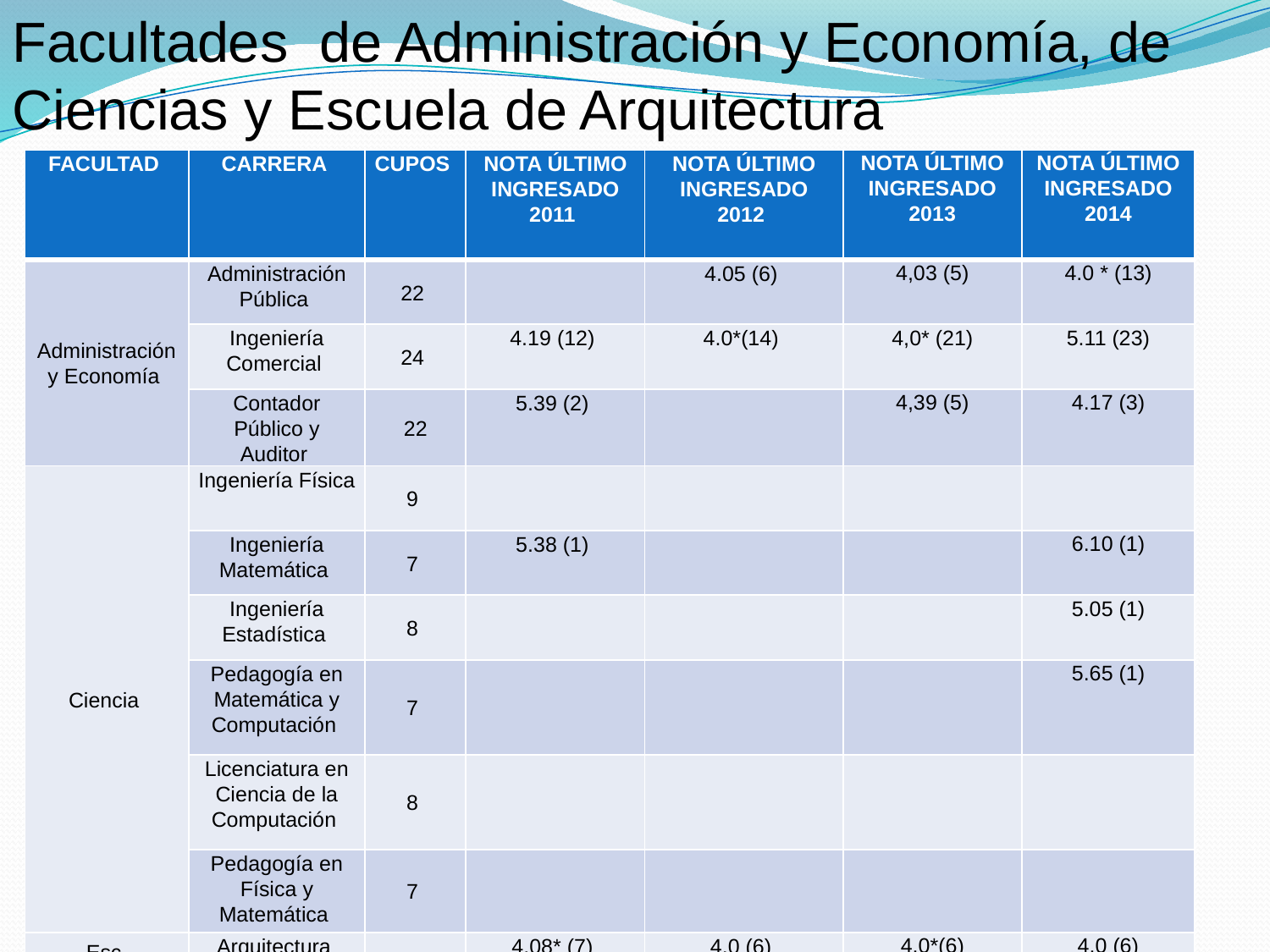

Facultades  de Administración y Economía, de Ciencias y Escuela de Arquitectura
| FACULTAD | CARRERA | CUPOS | NOTA ÚLTIMO INGRESADO 2011 | NOTA ÚLTIMO INGRESADO 2012 | NOTA ÚLTIMO INGRESADO 2013 | NOTA ÚLTIMO INGRESADO 2014 |
| --- | --- | --- | --- | --- | --- | --- |
| Administración y Economía | Administración Pública | 22 |  | 4.05 (6) | 4,03 (5) | 4.0 \* (13) |
|  | Ingeniería Comercial | 24 | 4.19 (12) | 4.0\*(14) | 4,0\* (21) | 5.11 (23) |
|  | Contador Público y Auditor | 22 | 5.39 (2) |  | 4,39 (5) | 4.17 (3) |
| Ciencia | Ingeniería Física | 9 |  |  |  |  |
|  | Ingeniería Matemática | 7 | 5.38 (1) |  |  | 6.10 (1) |
|  | Ingeniería Estadística | 8 |  |  |  | 5.05 (1) |
|  | Pedagogía en Matemática y Computación | 7 |  |  |  | 5.65 (1) |
|  | Licenciatura en Ciencia de la Computación | 8 |  |  |  |  |
|  | Pedagogía en Física y Matemática | 7 |  |  |  |  |
| Esc. Arquitectura | Arquitectura | 12 | 4.08\* (7) | 4.0 (6) | 4,0\*(6) | 4.0 (6) |